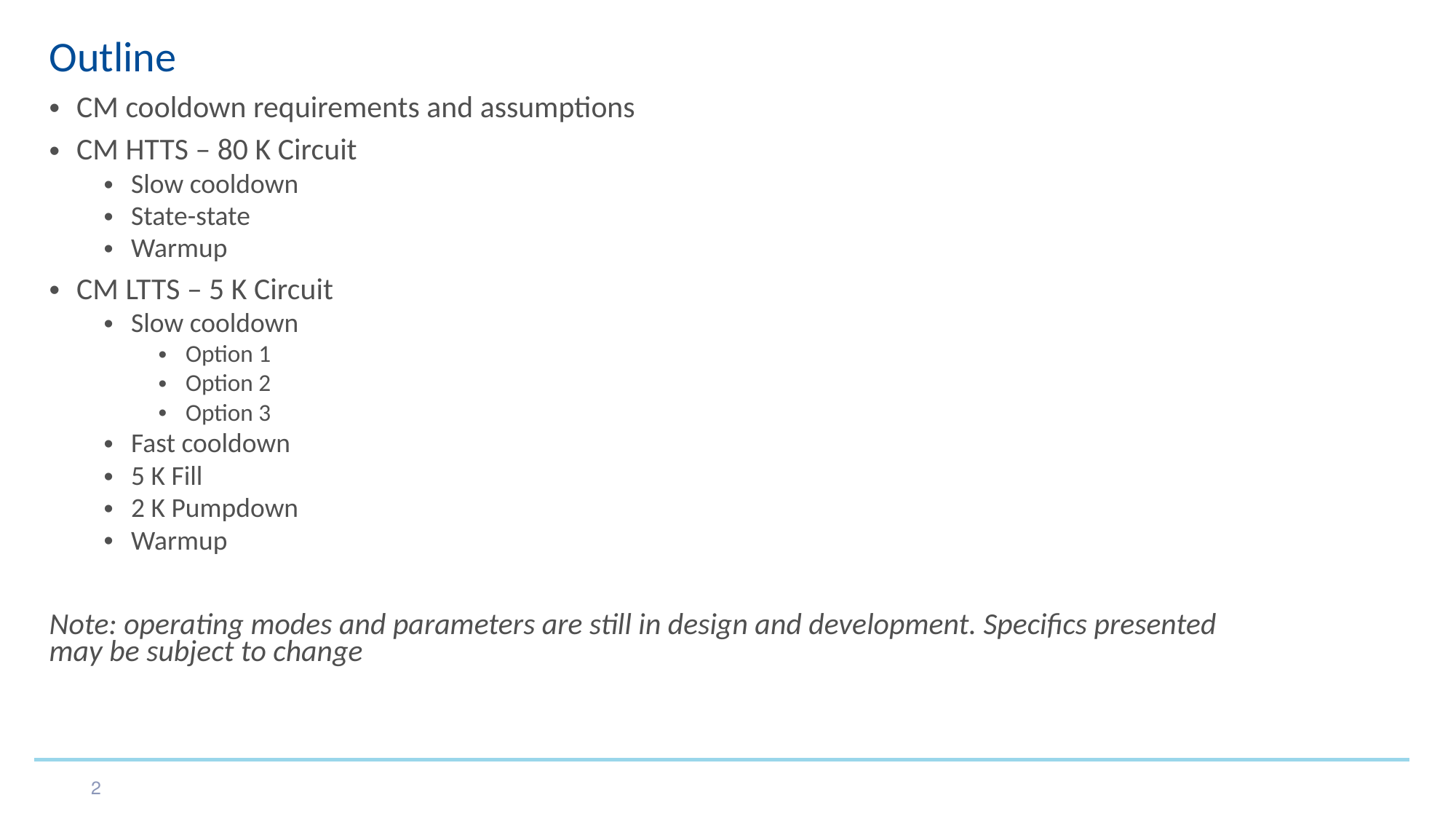

# Outline
CM cooldown requirements and assumptions
CM HTTS – 80 K Circuit
Slow cooldown
State-state
Warmup
CM LTTS – 5 K Circuit
Slow cooldown
Option 1
Option 2
Option 3
Fast cooldown
5 K Fill
2 K Pumpdown
Warmup

Note: operating modes and parameters are still in design and development. Specifics presented may be subject to change
2